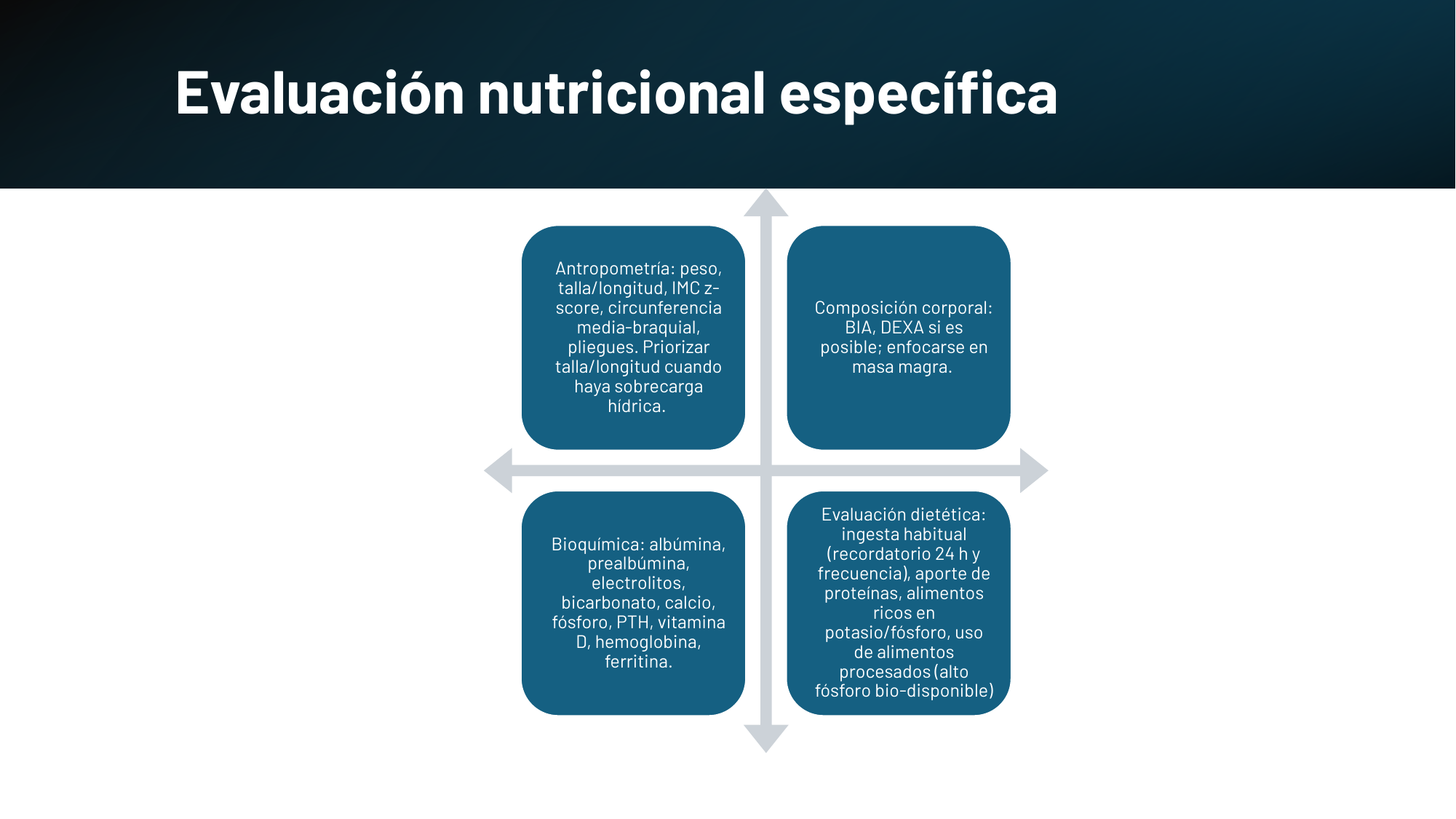

# Evaluación nutricional específica
Antropometría: peso, talla/longitud, IMC z-score, circunferencia media-braquial, pliegues. Priorizar talla/longitud cuando haya sobrecarga hídrica.
Composición corporal: BIA, DEXA si es posible; enfocarse en masa magra.
Bioquímica: albúmina, prealbúmina, electrolitos, bicarbonato, calcio, fósforo, PTH, vitamina D, hemoglobina, ferritina.
Evaluación dietética: ingesta habitual (recordatorio 24 h y frecuencia), aporte de proteínas, alimentos ricos en potasio/fósforo, uso de alimentos procesados (alto fósforo bio-disponible)